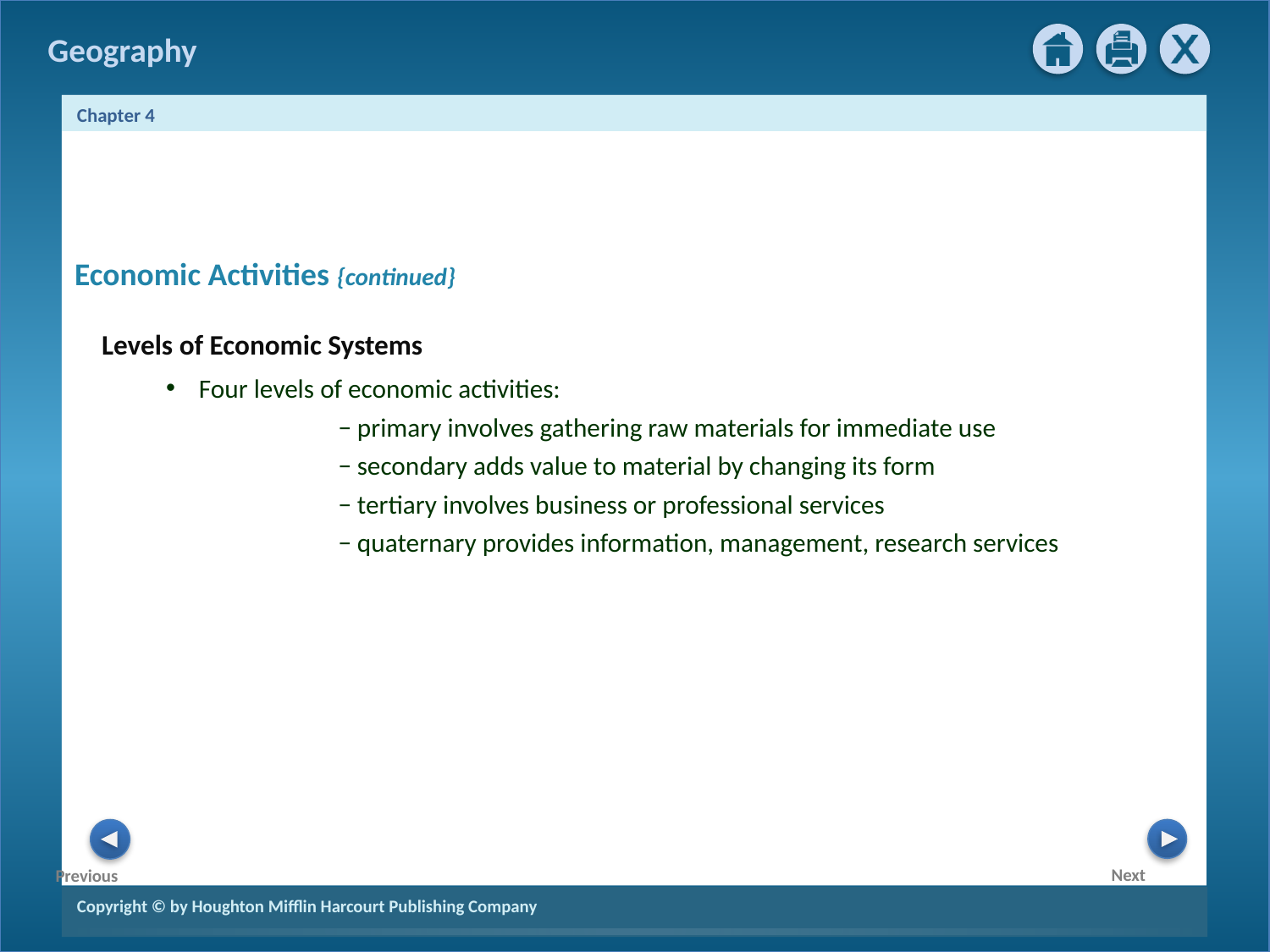

Economic Activities {continued}

Levels of Economic Systems
Four levels of economic activities:
	 − primary involves gathering raw materials for immediate use
	 − secondary adds value to material by changing its form
	 − tertiary involves business or professional services
	 − quaternary provides information, management, research services